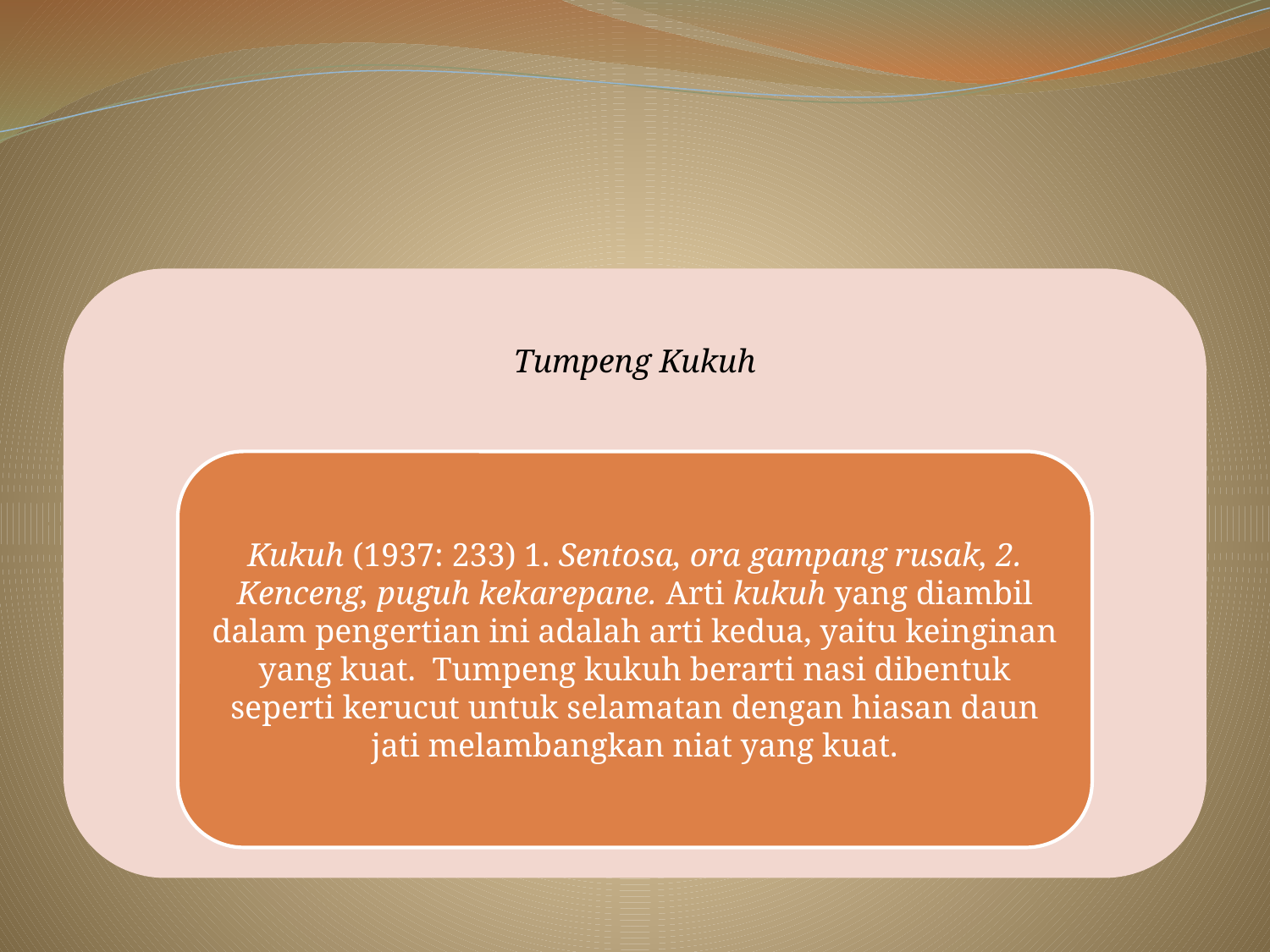

#
Tumpeng Kukuh
Kukuh (1937: 233) 1. Sentosa, ora gampang rusak, 2. Kenceng, puguh kekarepane. Arti kukuh yang diambil dalam pengertian ini adalah arti kedua, yaitu keinginan yang kuat.  Tumpeng kukuh berarti nasi dibentuk seperti kerucut untuk selamatan dengan hiasan daun jati melambangkan niat yang kuat.